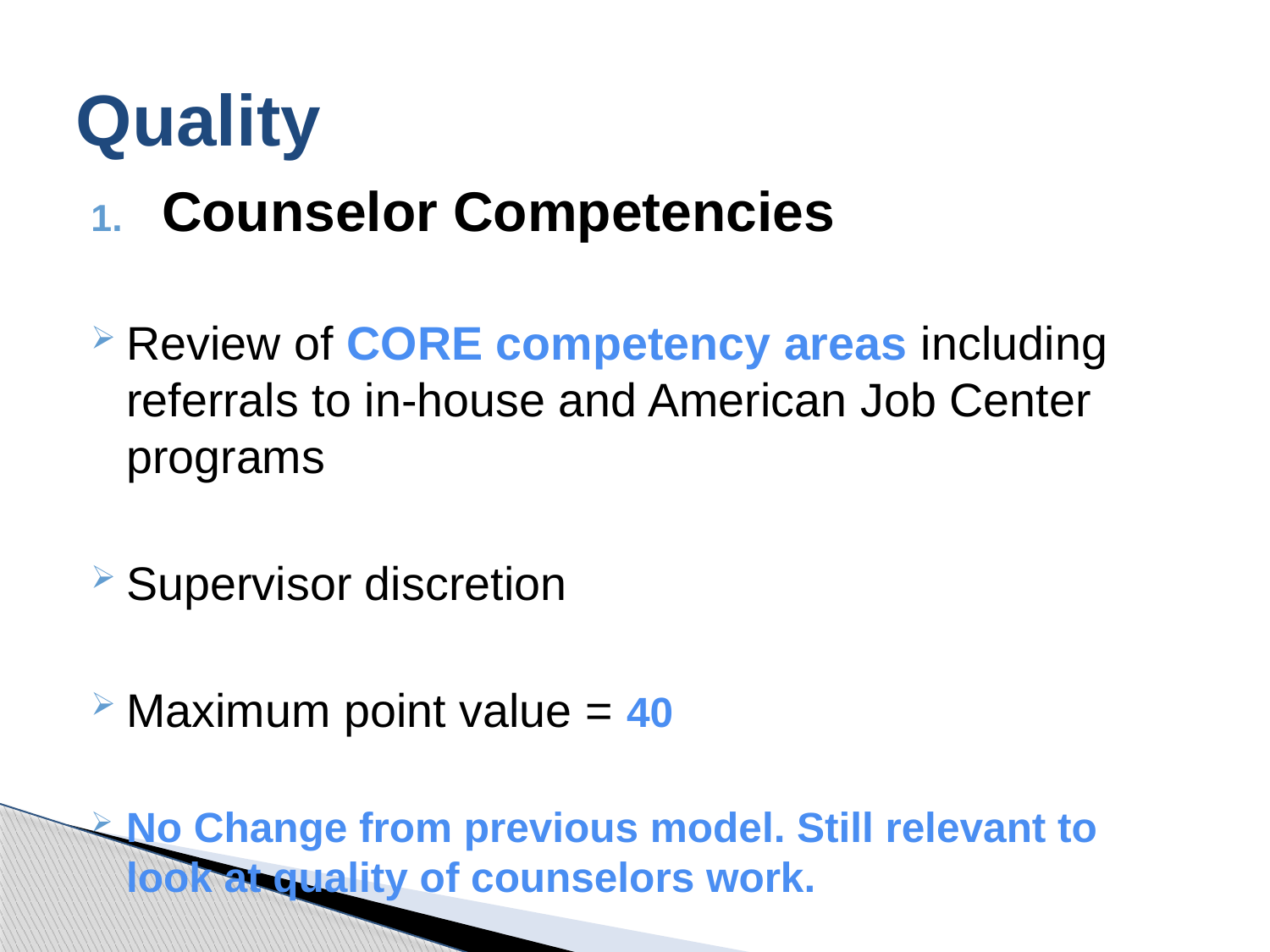

# Quality
Counselor Competencies

Review of CORE competency areas including referrals to in-house and American Job Center programs

Supervisor discretion

Maximum point value = 40

No Change from previous model. Still relevant to look at quality of counselors work.